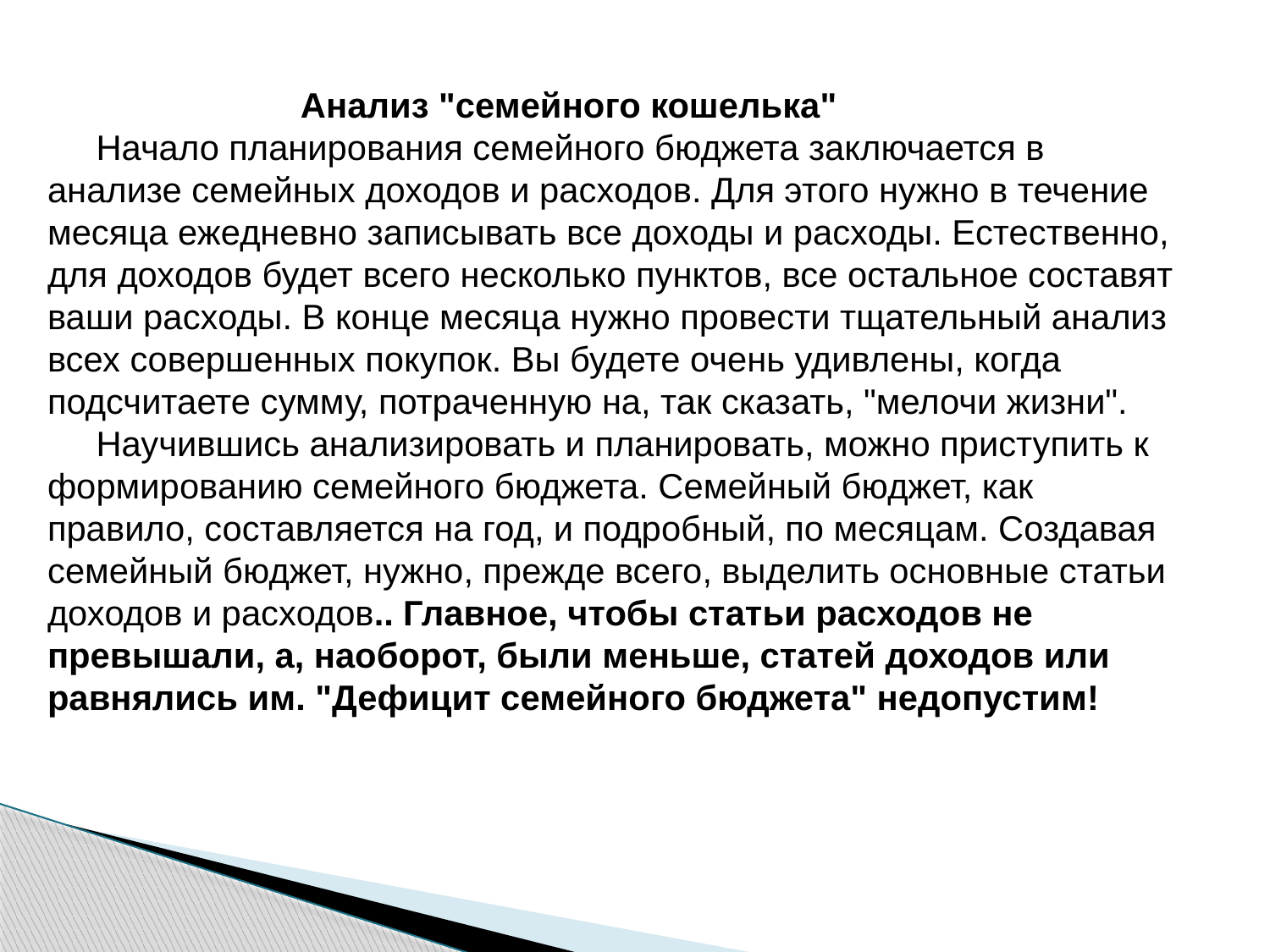

Анализ "семейного кошелька"
     Начало планирования семейного бюджета заключается в анализе семейных доходов и расходов. Для этого нужно в течение месяца ежедневно записывать все доходы и расходы. Естественно, для доходов будет всего несколько пунктов, все остальное составят ваши расходы. В конце месяца нужно провести тщательный анализ всех совершенных покупок. Вы будете очень удивлены, когда подсчитаете сумму, потраченную на, так сказать, "мелочи жизни".
     Научившись анализировать и планировать, можно приступить к формированию семейного бюджета. Семейный бюджет, как правило, составляется на год, и подробный, по месяцам. Создавая семейный бюджет, нужно, прежде всего, выделить основные статьи доходов и расходов.. Главное, чтобы статьи расходов не превышали, а, наоборот, были меньше, статей доходов или равнялись им. "Дефицит семейного бюджета" недопустим!